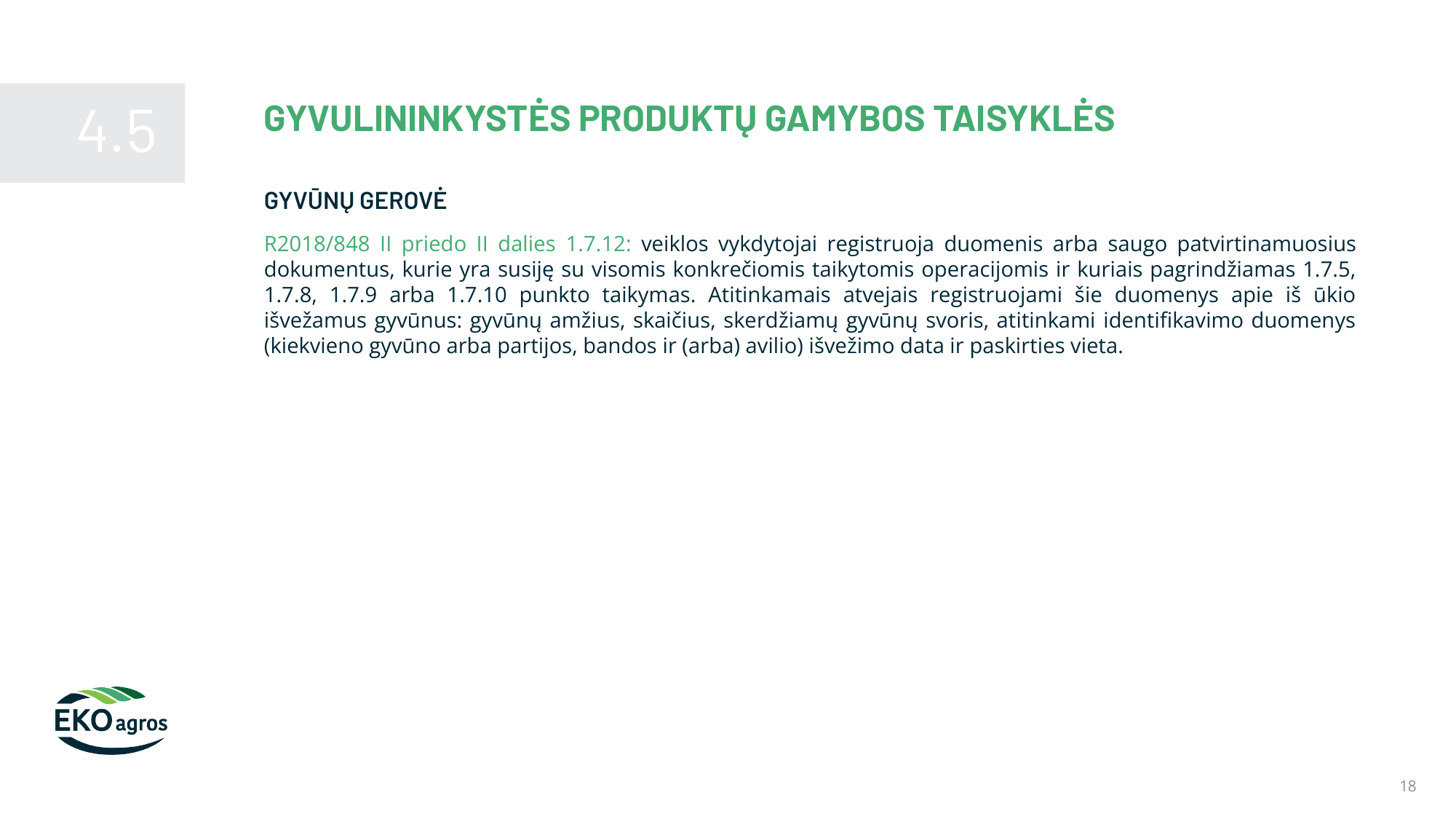

GYVULININKYSTĖS PRODUKTŲ GAMYBOS TAISYKLĖS

4.5
GYVŪNŲ GEROVĖ
R2018/848 II priedo II dalies 1.7.12: veiklos vykdytojai registruoja duomenis arba saugo patvirtinamuosius dokumentus, kurie yra susiję su visomis konkrečiomis taikytomis operacijomis ir kuriais pagrindžiamas 1.7.5, 1.7.8, 1.7.9 arba 1.7.10 punkto taikymas. Atitinkamais atvejais registruojami šie duomenys apie iš ūkio išvežamus gyvūnus: gyvūnų amžius, skaičius, skerdžiamų gyvūnų svoris, atitinkami identifikavimo duomenys (kiekvieno gyvūno arba partijos, bandos ir (arba) avilio) išvežimo data ir paskirties vieta.
18